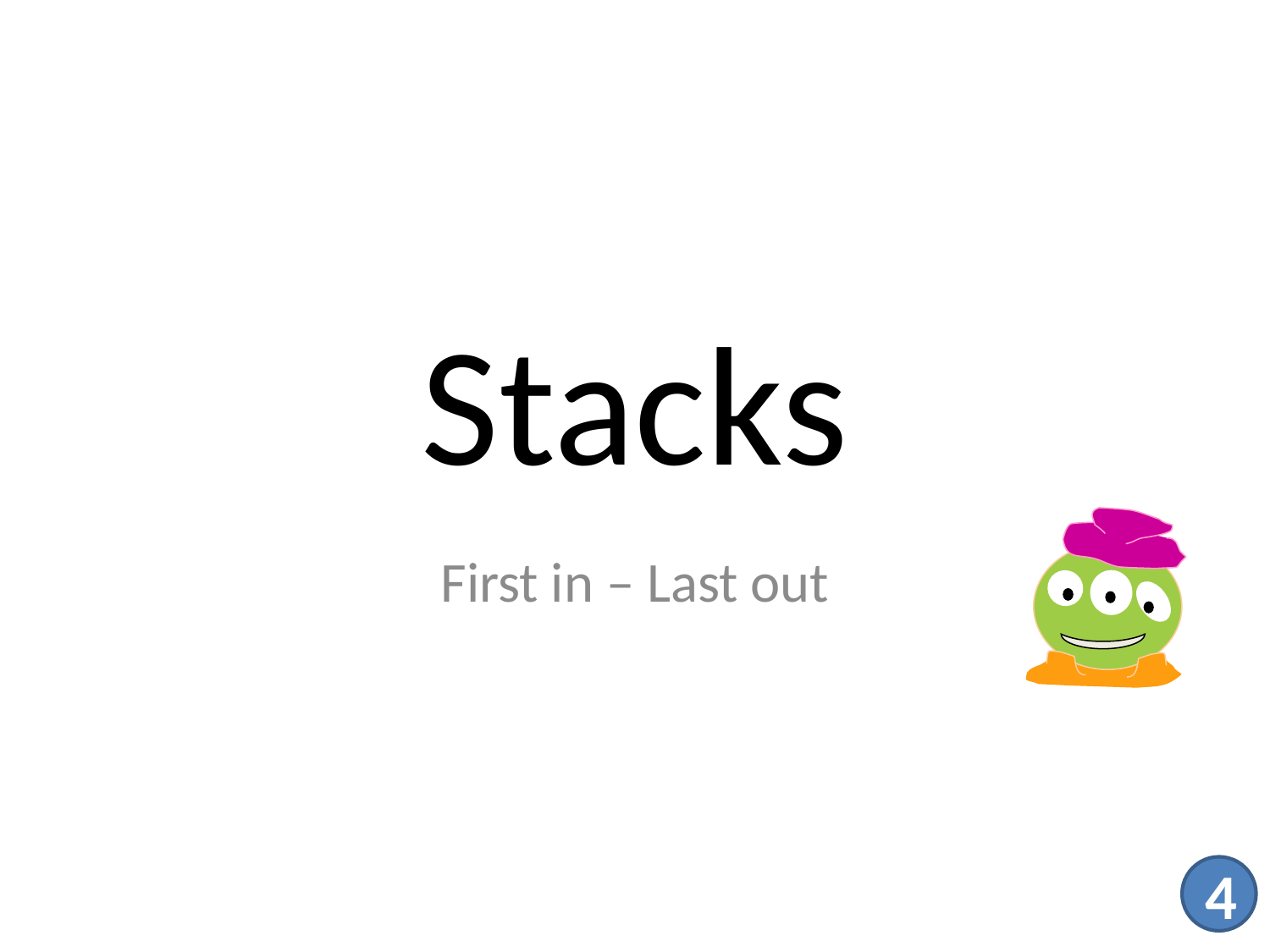

# Stacks

First in – Last out
4